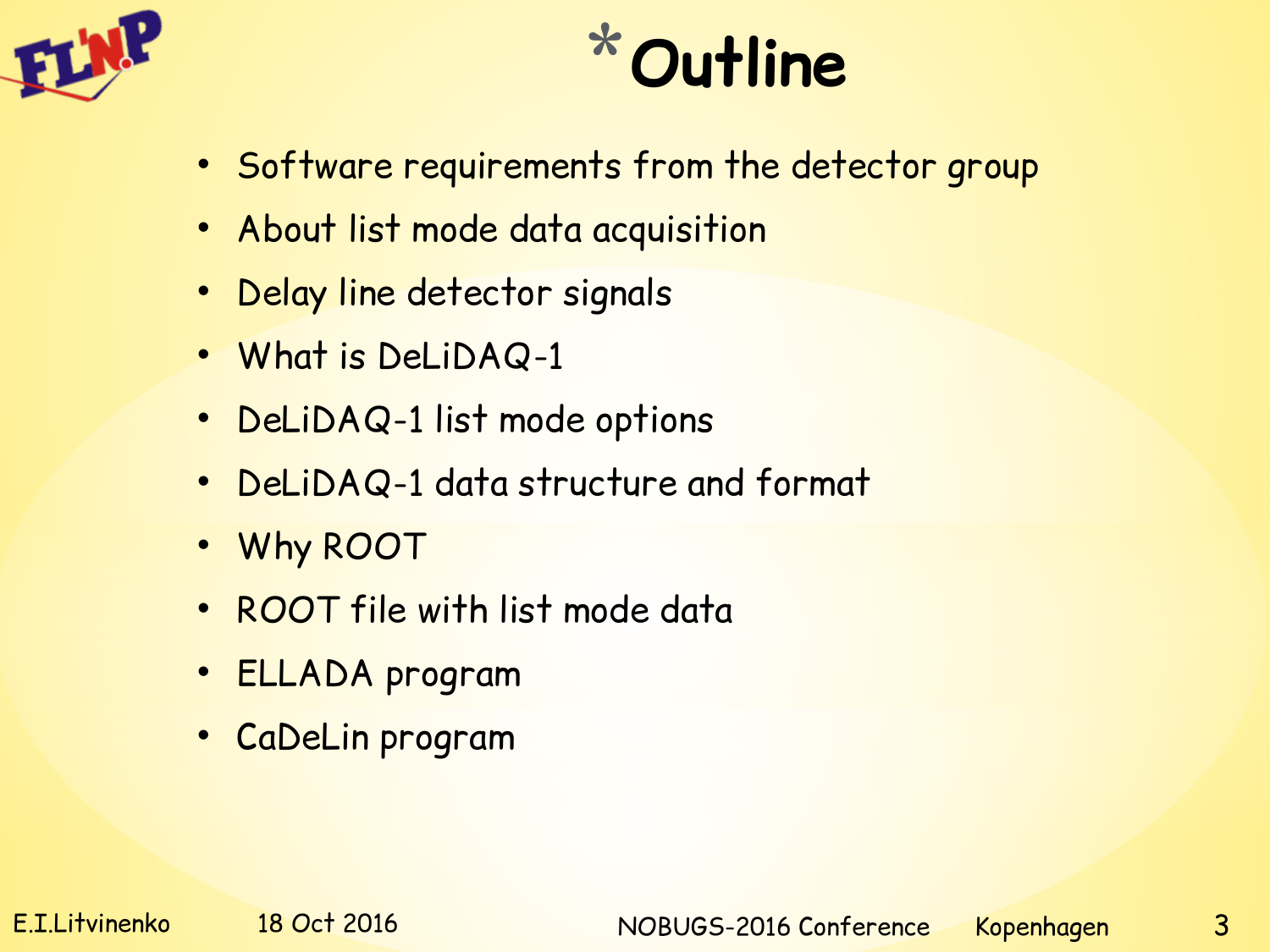

# Outline
Software requirements from the detector group
About list mode data acquisition
Delay line detector signals
What is DeLiDAQ-1
DeLiDAQ-1 list mode options
DeLiDAQ-1 data structure and format
Why ROOT
ROOT file with list mode data
ELLADA program
CaDeLin program

E.I.Litvinenko
18 Oct 2016
NOBUGS-2016 Conference      Kopenhagen              3